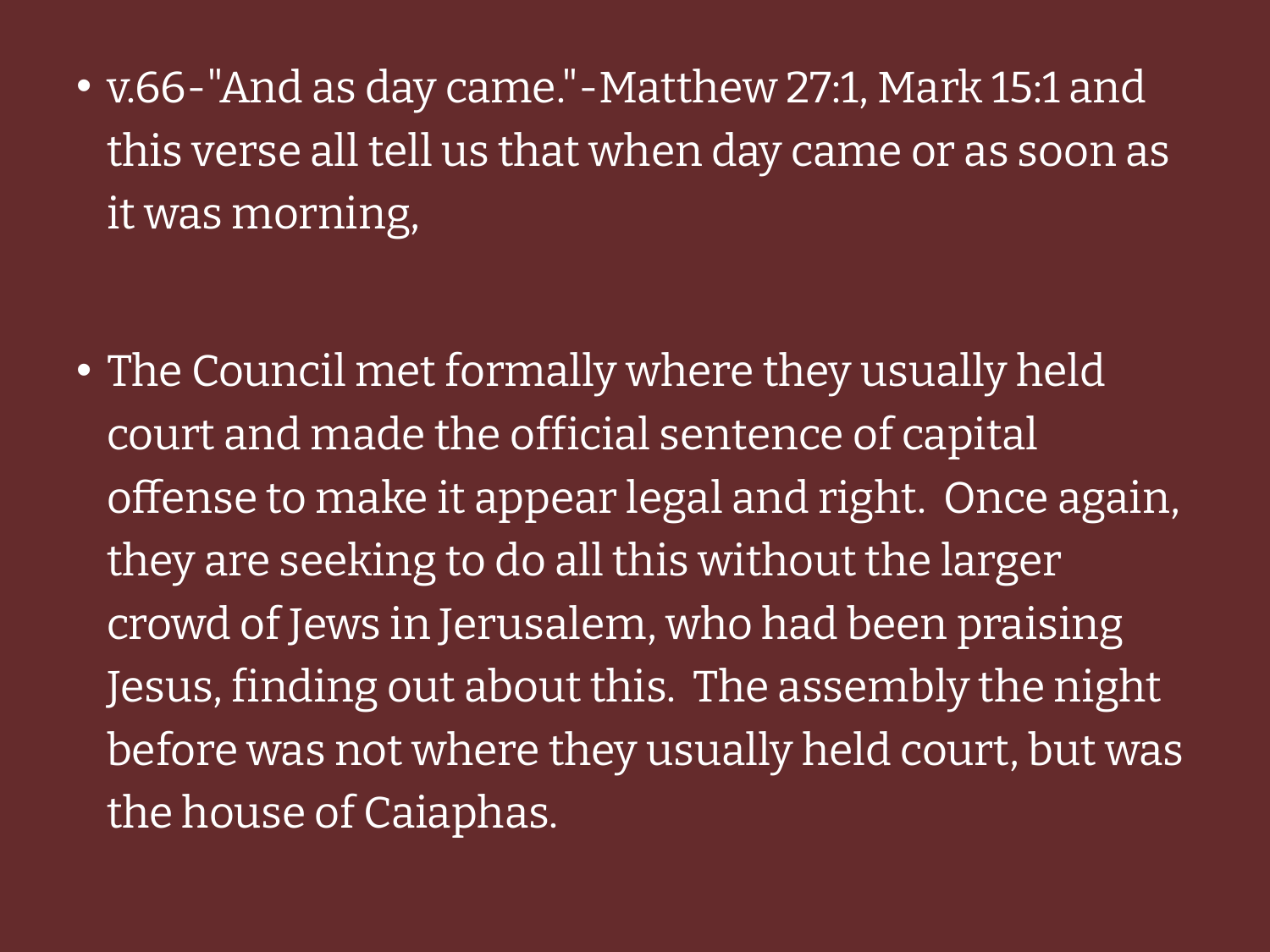

v.66-"And as day came."-Matthew 27:1, Mark 15:1 and this verse all tell us that when day came or as soon as it was morning,

The Council met formally where they usually held court and made the official sentence of capital offense to make it appear legal and right.  Once again, they are seeking to do all this without the larger crowd of Jews in Jerusalem, who had been praising Jesus, finding out about this.  The assembly the night before was not where they usually held court, but was the house of Caiaphas.